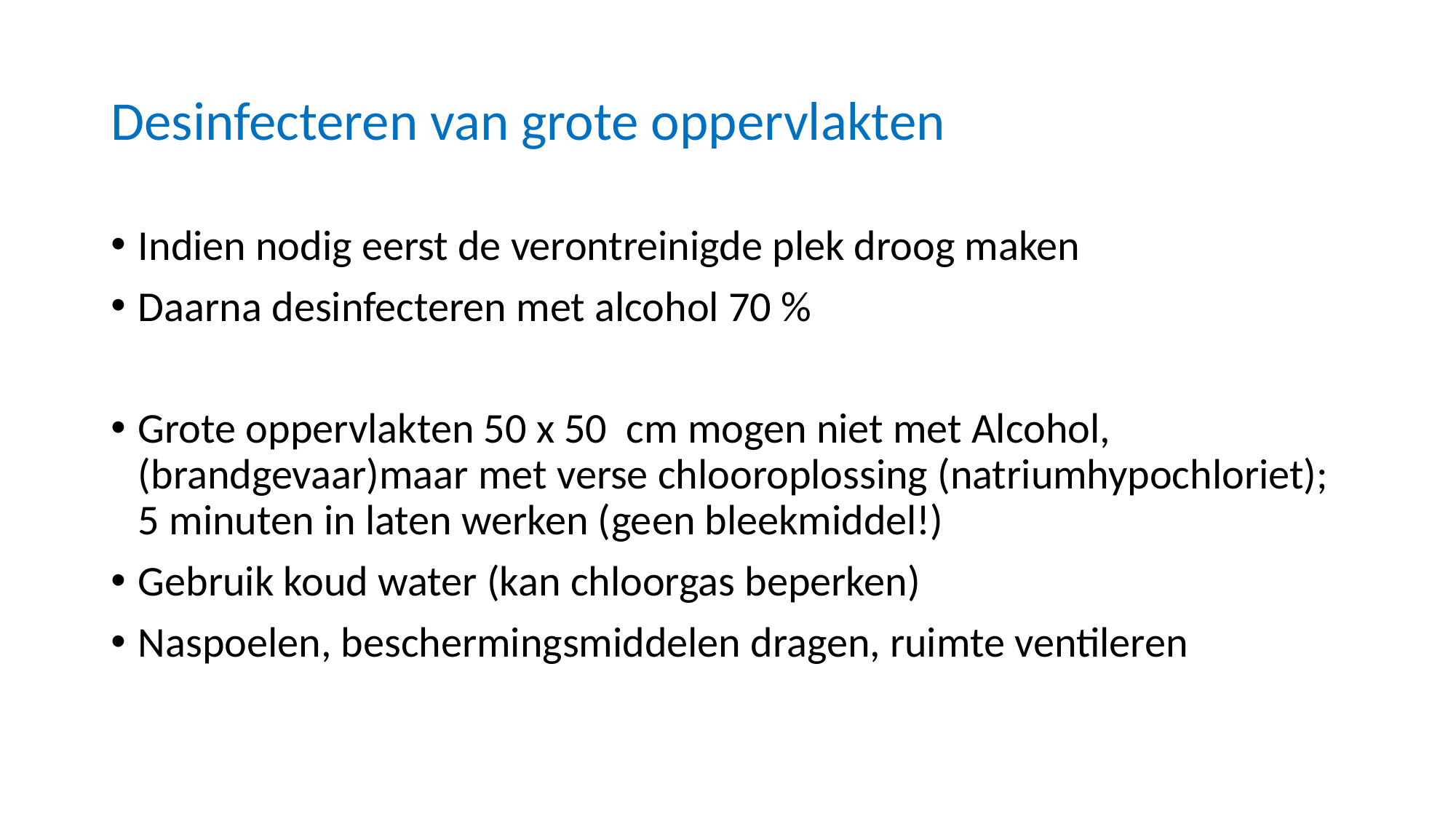

# Desinfecteren van grote oppervlakten
Indien nodig eerst de verontreinigde plek droog maken
Daarna desinfecteren met alcohol 70 %

Grote oppervlakten 50 x 50  cm mogen niet met Alcohol, (brandgevaar)maar met verse chlooroplossing (natriumhypochloriet); 5 minuten in laten werken (geen bleekmiddel!)
Gebruik koud water (kan chloorgas beperken)
Naspoelen, beschermingsmiddelen dragen, ruimte ventileren